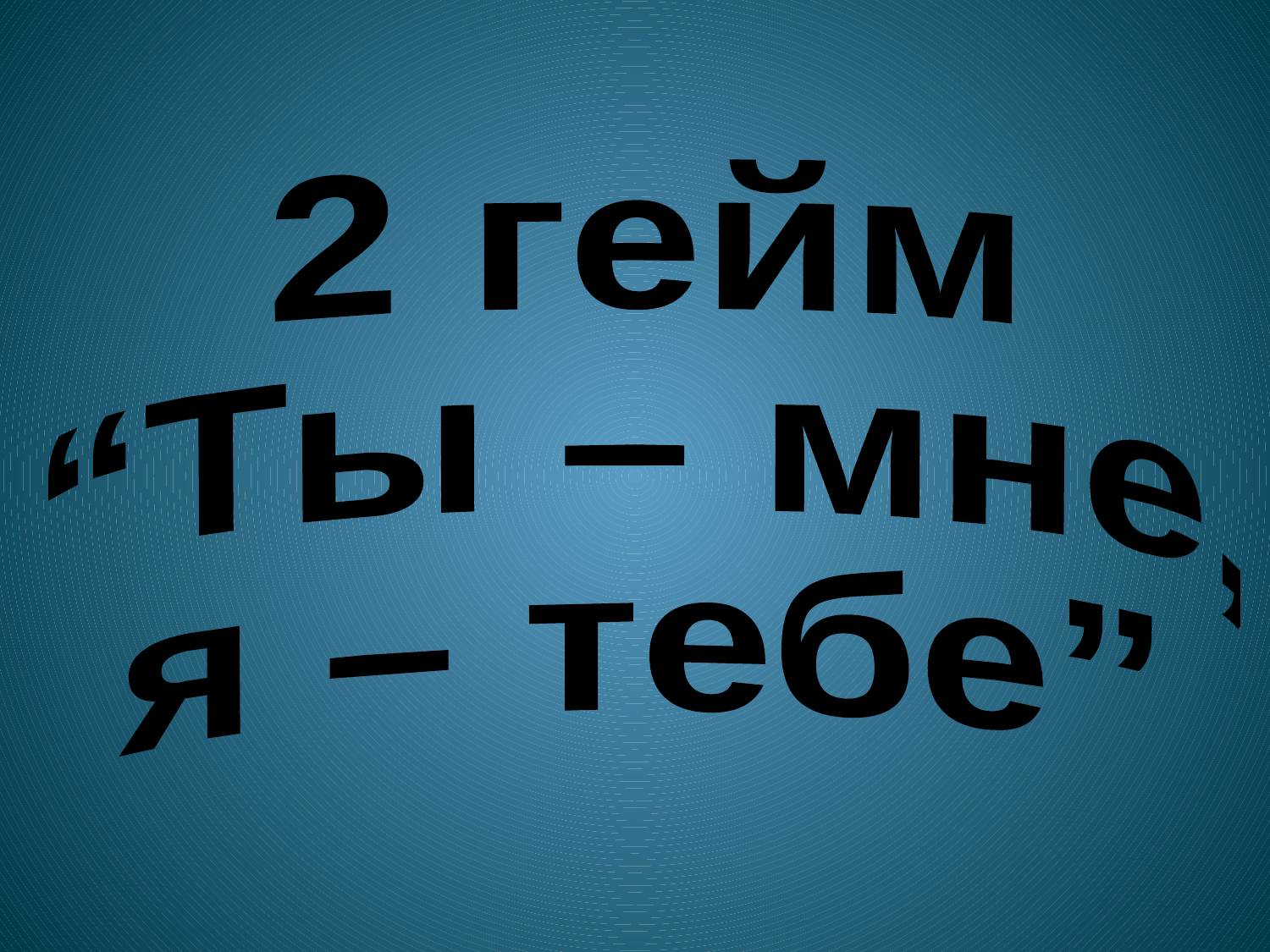

2 гейм
“Ты – мне,
я – тебе”